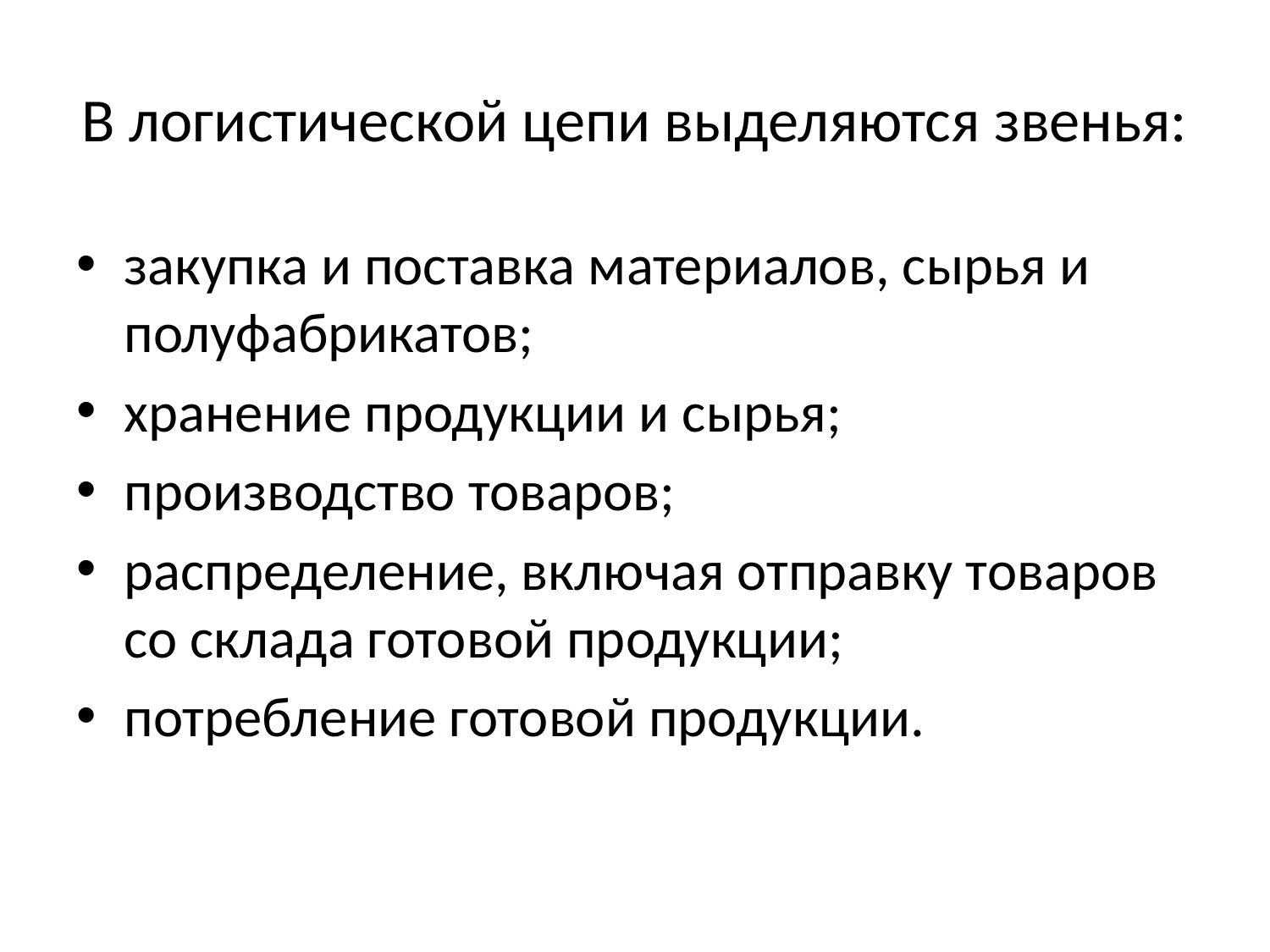

# В логистической цепи выделяются звенья:
закупка и поставка материалов, сырья и полуфабрикатов;
хранение продукции и сырья;
производство товаров;
распределение, включая отправку товаров со склада готовой продукции;
потребление готовой продукции.